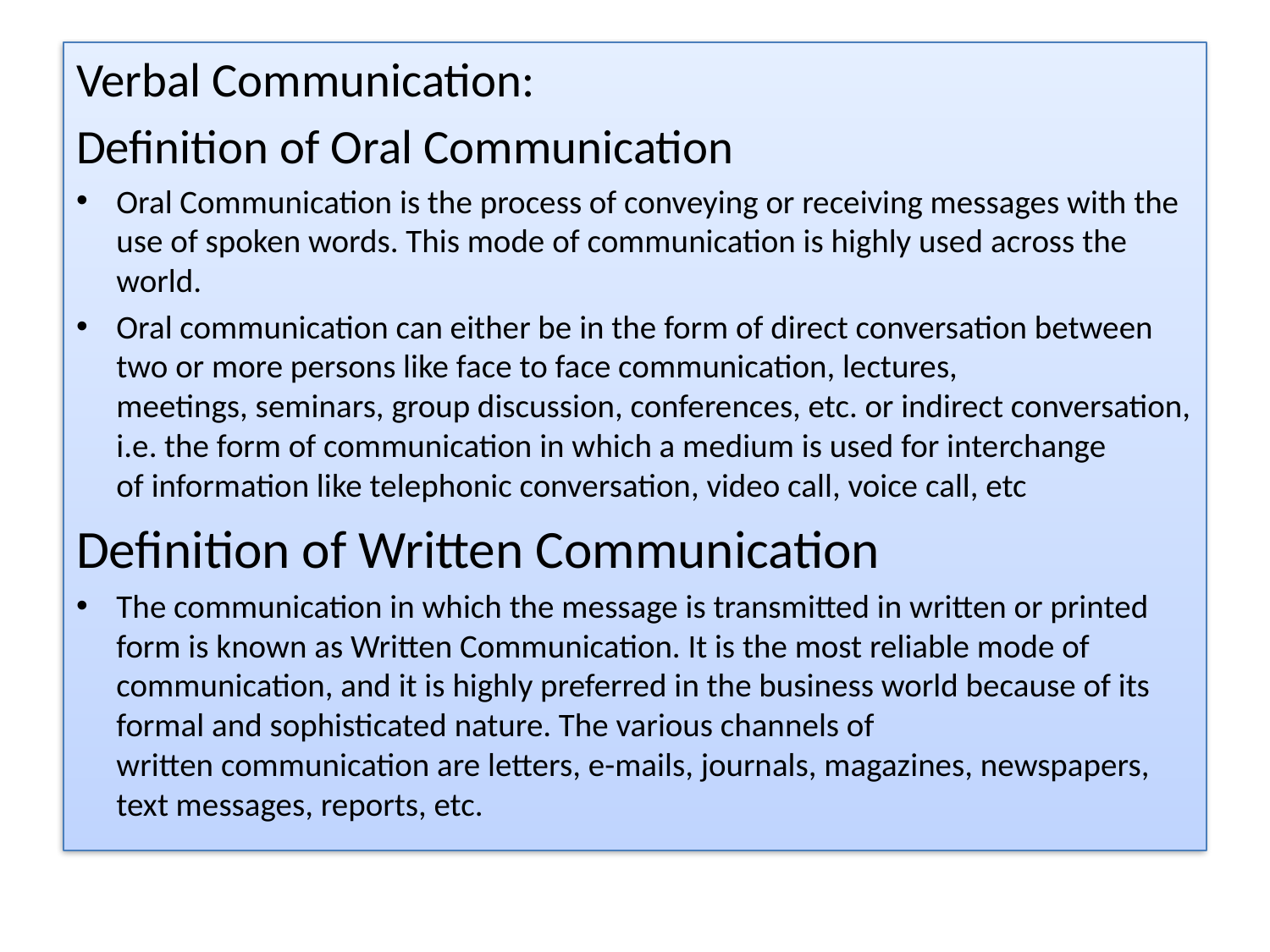

Verbal Communication:
Definition of Oral Communication
Oral Communication is the process of conveying or receiving messages with the use of spoken words. This mode of communication is highly used across the world.
Oral communication can either be in the form of direct conversation between two or more persons like face to face communication, lectures, meetings, seminars, group discussion, conferences, etc. or indirect conversation, i.e. the form of communication in which a medium is used for interchange of information like telephonic conversation, video call, voice call, etc
Definition of Written Communication
The communication in which the message is transmitted in written or printed form is known as Written Communication. It is the most reliable mode of communication, and it is highly preferred in the business world because of its formal and sophisticated nature. The various channels of written communication are letters, e-mails, journals, magazines, newspapers, text messages, reports, etc.